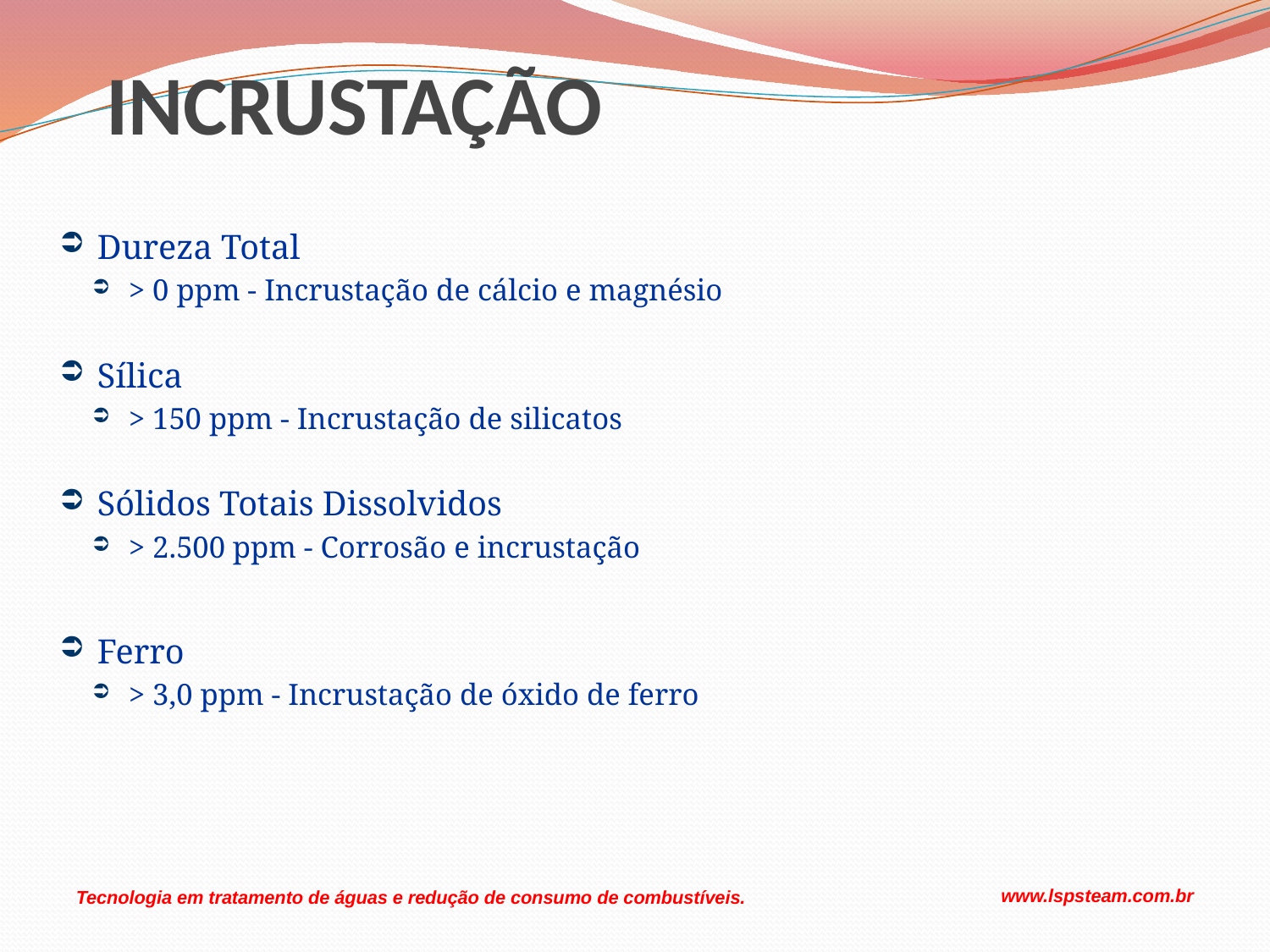

# INCRUSTAÇÃO

 Dureza Total
 > 0 ppm - Incrustação de cálcio e magnésio

 Sílica
 > 150 ppm - Incrustação de silicatos

 Sólidos Totais Dissolvidos
 > 2.500 ppm - Corrosão e incrustação

 Ferro
 > 3,0 ppm - Incrustação de óxido de ferro